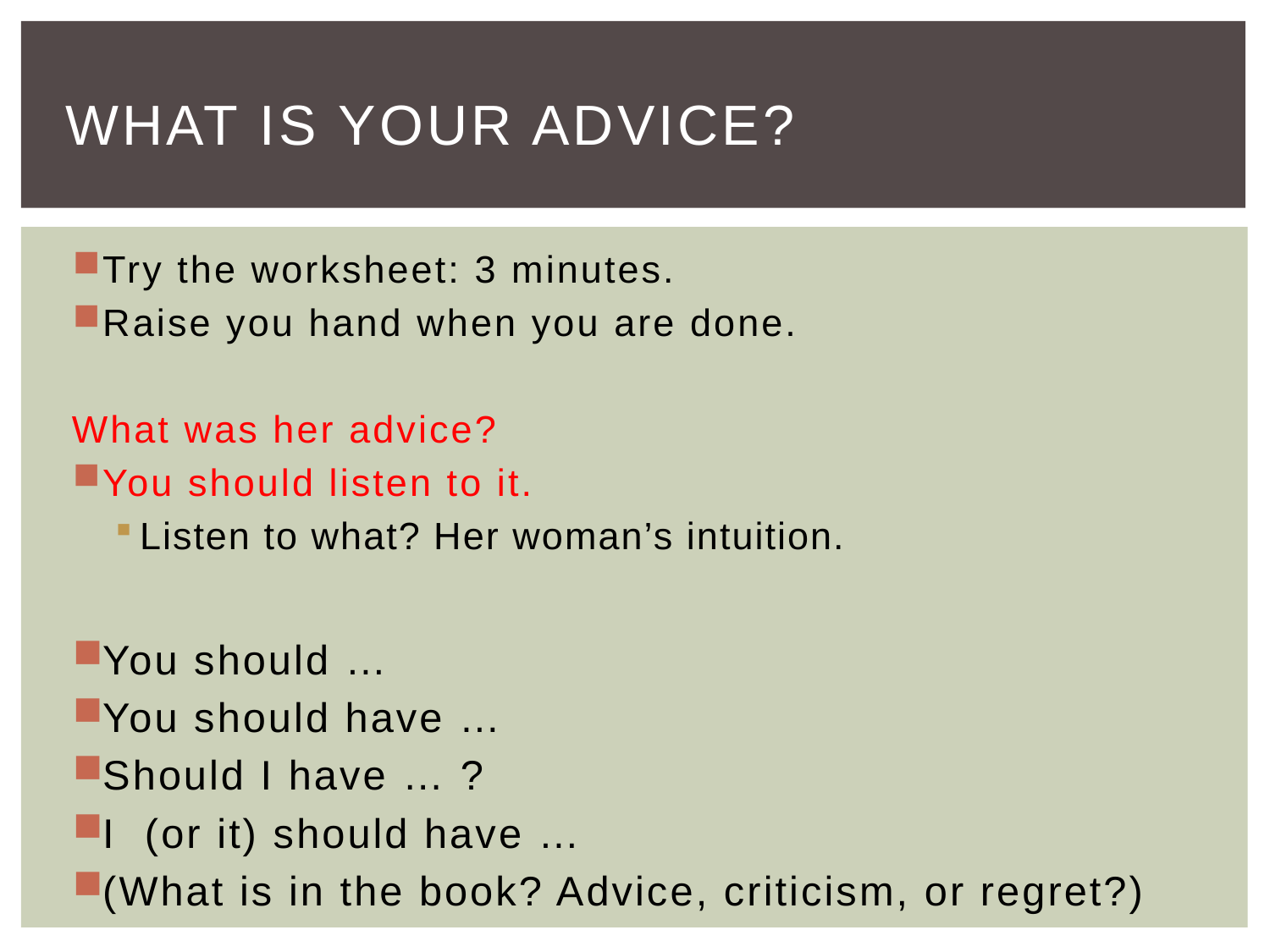

# What is your advice?
Try the worksheet: 3 minutes.
Raise you hand when you are done.

What was her advice?
You should listen to it.
Listen to what? Her woman’s intuition.

You should …
You should have …
Should I have … ?
I  (or it) should have …
(What is in the book? Advice, criticism, or regret?)